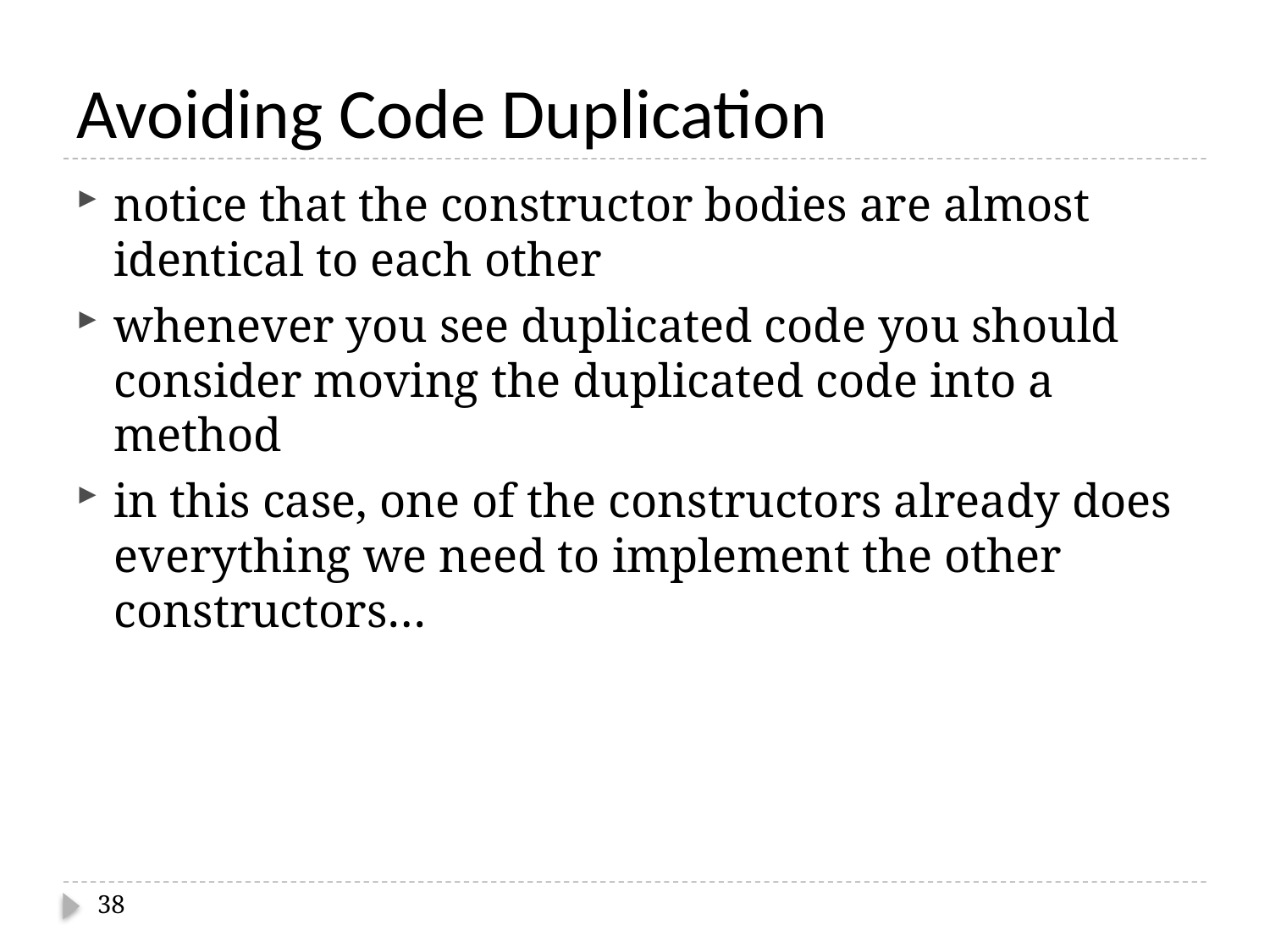

# Avoiding Code Duplication
notice that the constructor bodies are almost identical to each other
whenever you see duplicated code you should consider moving the duplicated code into a method
in this case, one of the constructors already does everything we need to implement the other constructors…
38